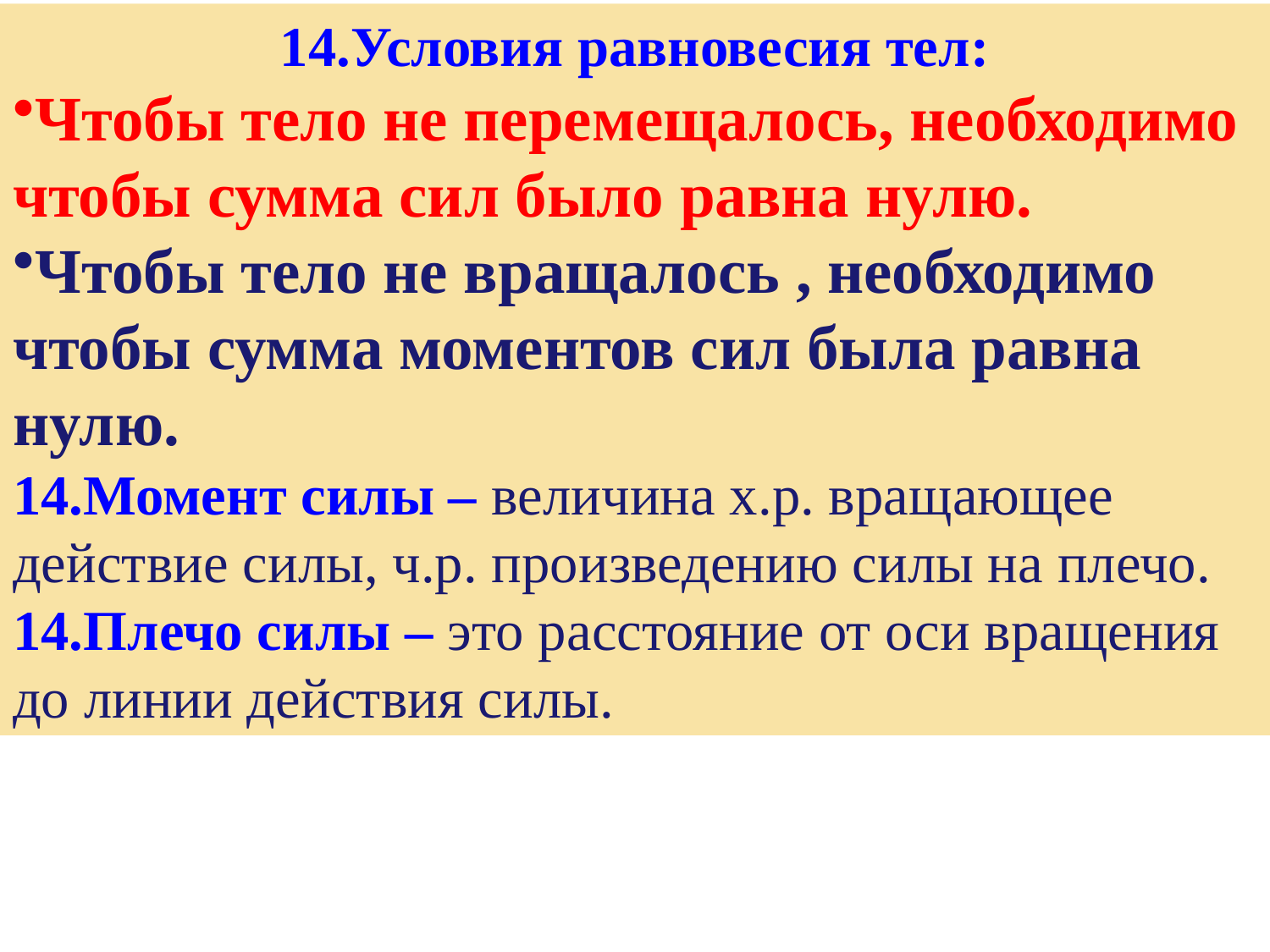

14.Условия равновесия тел:
Чтобы тело не перемещалось, необходимо чтобы сумма сил было равна нулю.
Чтобы тело не вращалось , необходимо чтобы сумма моментов сил была равна нулю.
14.Момент силы – величина х.р. вращающее действие силы, ч.р. произведению силы на плечо.
14.Плечо силы – это расстояние от оси вращения до линии действия силы.